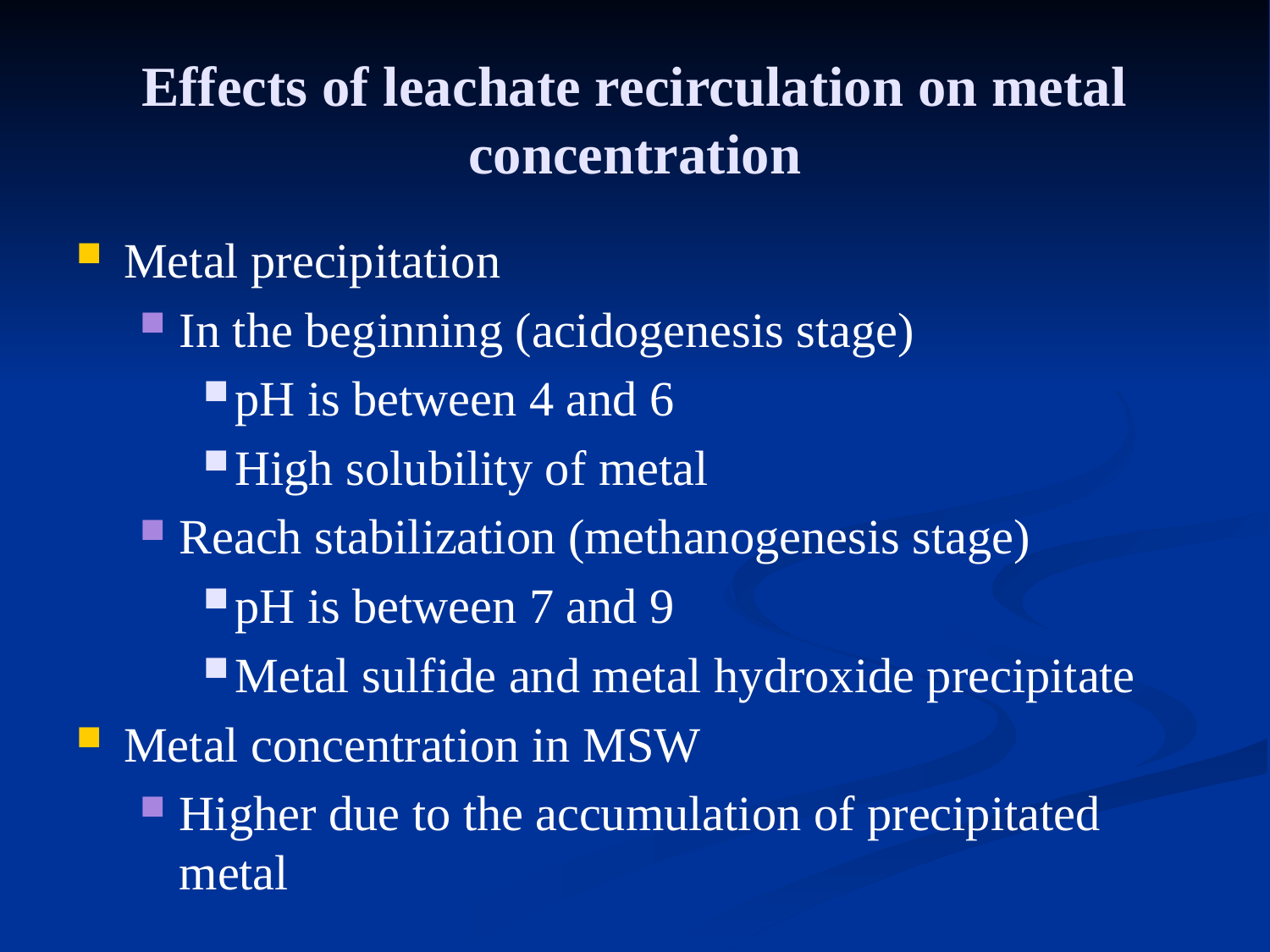

# Effects of leachate recirculation on metal concentration
Metal precipitation
In the beginning (acidogenesis stage)
pH is between 4 and 6
High solubility of metal
Reach stabilization (methanogenesis stage)
pH is between 7 and 9
Metal sulfide and metal hydroxide precipitate
Metal concentration in MSW
Higher due to the accumulation of precipitated metal